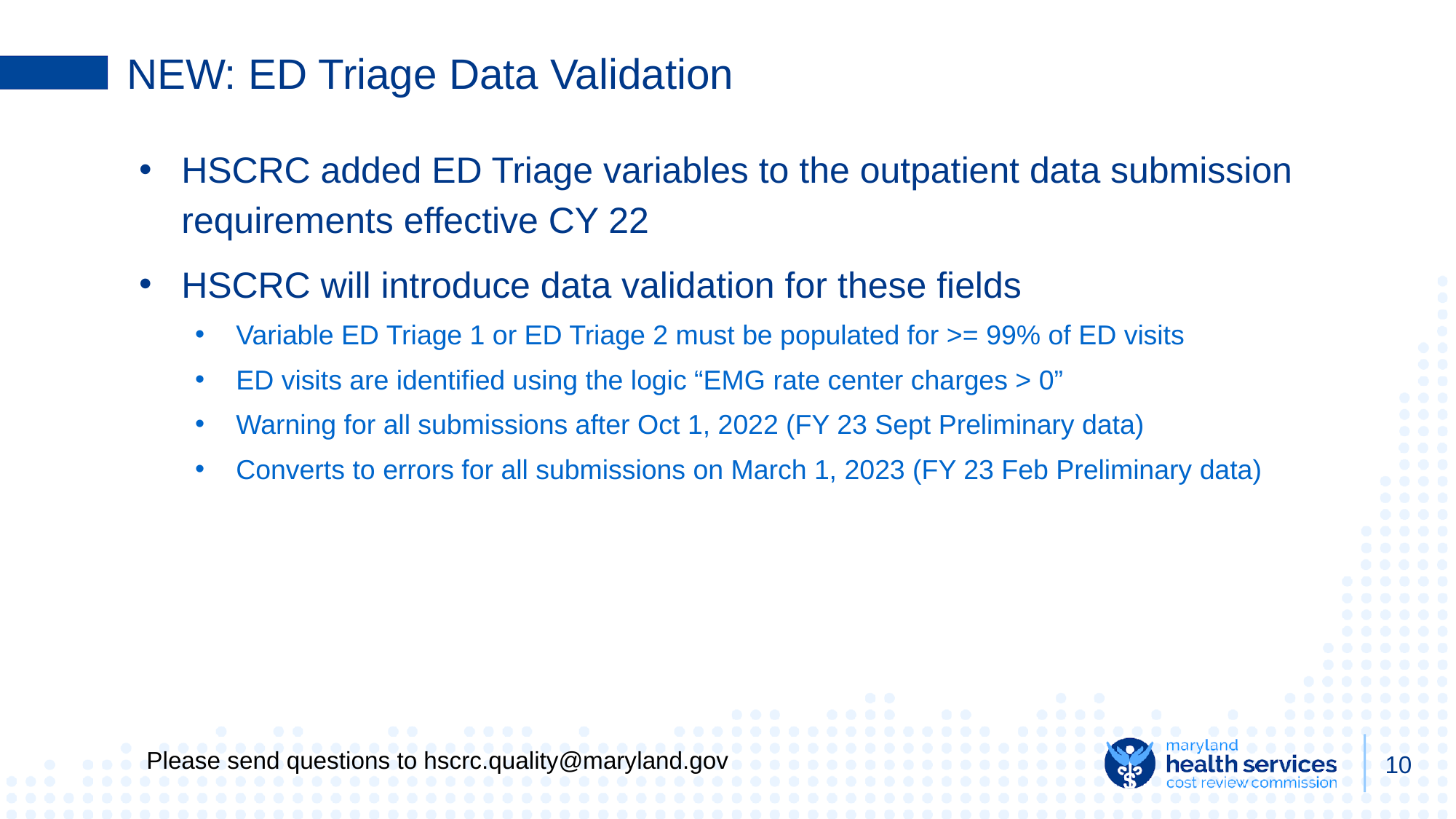

# NEW: ED Triage Data Validation
HSCRC added ED Triage variables to the outpatient data submission requirements effective CY 22
HSCRC will introduce data validation for these fields
Variable ED Triage 1 or ED Triage 2 must be populated for >= 99% of ED visits
ED visits are identified using the logic “EMG rate center charges > 0”
Warning for all submissions after Oct 1, 2022 (FY 23 Sept Preliminary data)
Converts to errors for all submissions on March 1, 2023 (FY 23 Feb Preliminary data)
Please send questions to hscrc.quality@maryland.gov
10